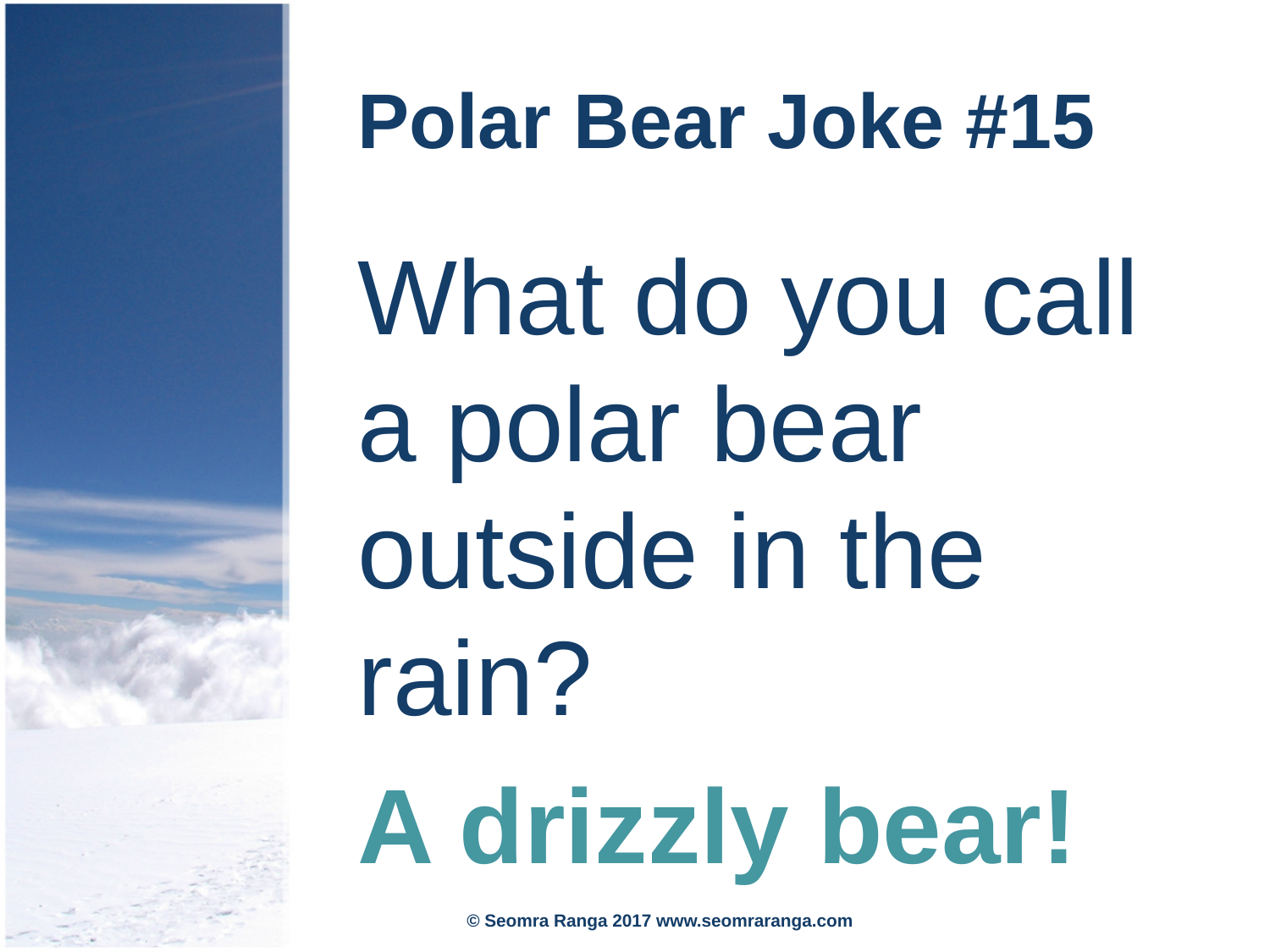

# Polar Bear Joke #15
What do you call a polar bear outside in the rain?
A drizzly bear!
© Seomra Ranga 2017 www.seomraranga.com